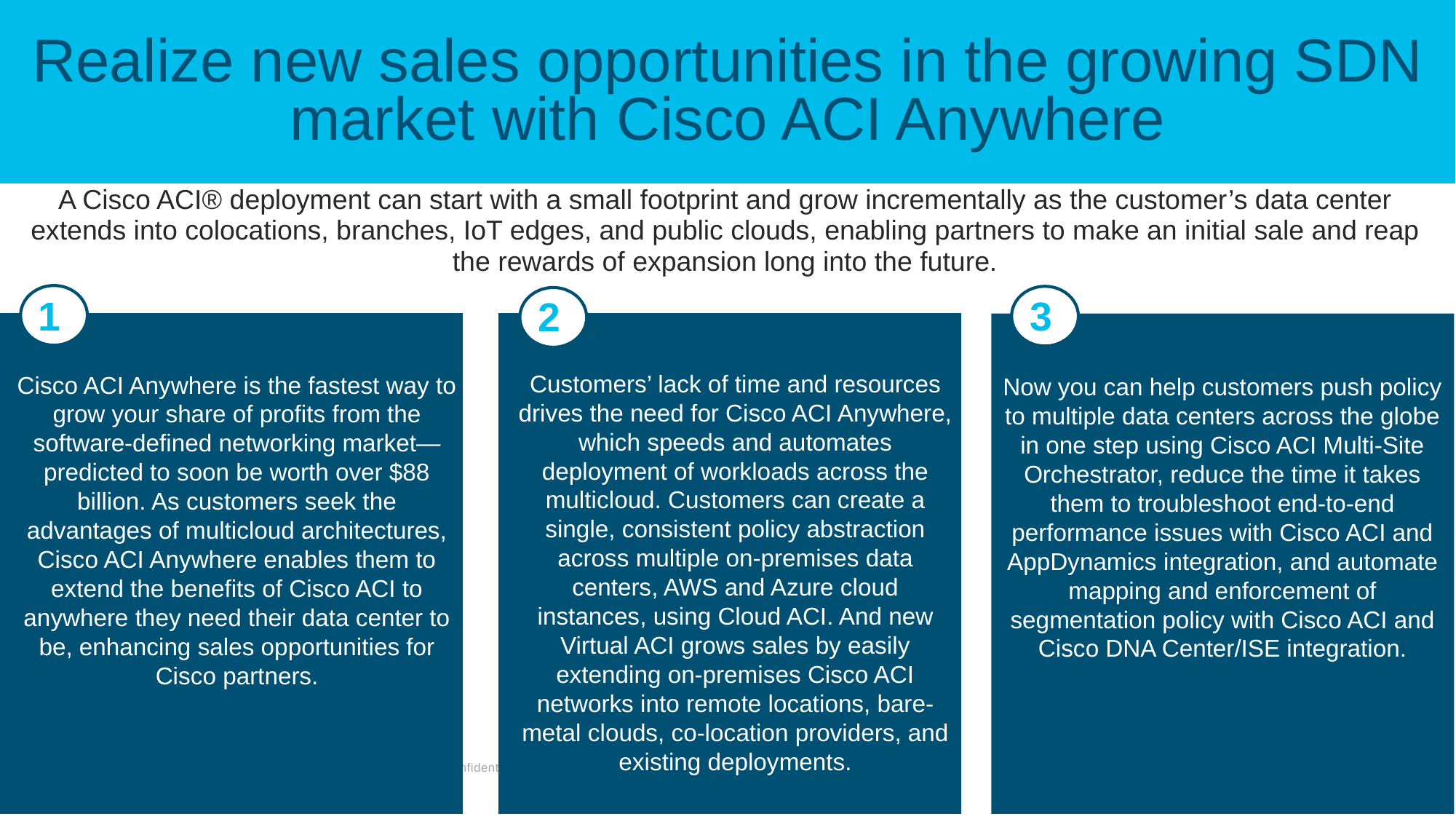

Realize new sales opportunities in the growing SDN market with Cisco ACI Anywhere
A Cisco ACI® deployment can start with a small footprint and grow incrementally as the customer’s data center extends into colocations, branches, IoT edges, and public clouds, enabling partners to make an initial sale and reap the rewards of expansion long into the future.

3
1

2

Customers’ lack of time and resources drives the need for Cisco ACI Anywhere, which speeds and automates deployment of workloads across the multicloud. Customers can create a single, consistent policy abstraction across multiple on-premises data centers, AWS and Azure cloud instances, using Cloud ACI. And new Virtual ACI grows sales by easily extending on-premises Cisco ACI networks into remote locations, bare-metal clouds, co-location providers, and existing deployments.
Cisco ACI Anywhere is the fastest way to grow your share of profits from the software-defined networking market—predicted to soon be worth over $88 billion. As customers seek the advantages of multicloud architectures, Cisco ACI Anywhere enables them to extend the benefits of Cisco ACI to anywhere they need their data center to be, enhancing sales opportunities for Cisco partners.
Now you can help customers push policy to multiple data centers across the globe in one step using Cisco ACI Multi-Site Orchestrator, reduce the time it takes them to troubleshoot end-to-end performance issues with Cisco ACI and AppDynamics integration, and automate mapping and enforcement of segmentation policy with Cisco ACI and Cisco DNA Center/ISE integration.